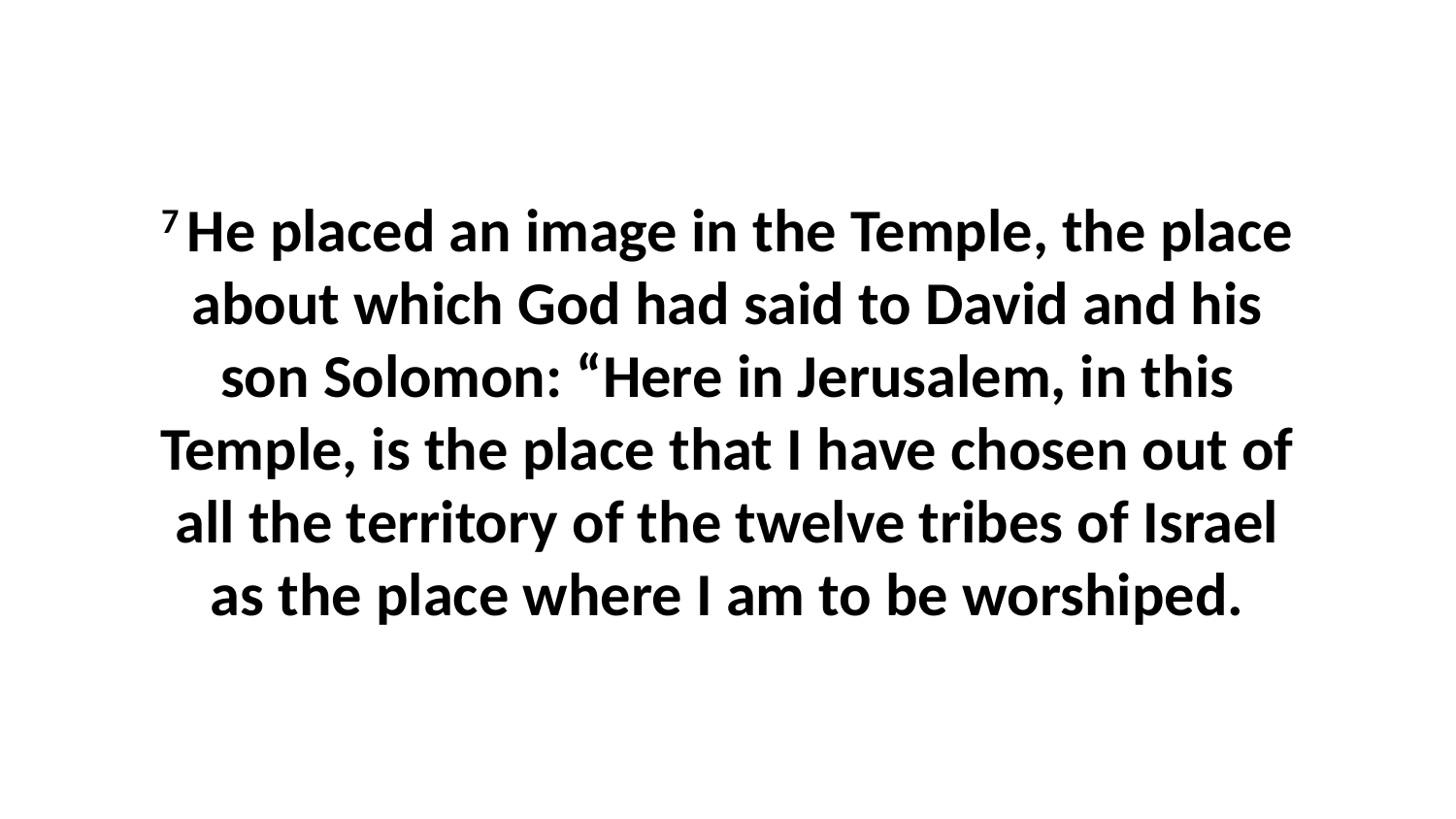

7 He placed an image in the Temple, the place about which God had said to David and his son Solomon: “Here in Jerusalem, in this Temple, is the place that I have chosen out of all the territory of the twelve tribes of Israel as the place where I am to be worshiped.